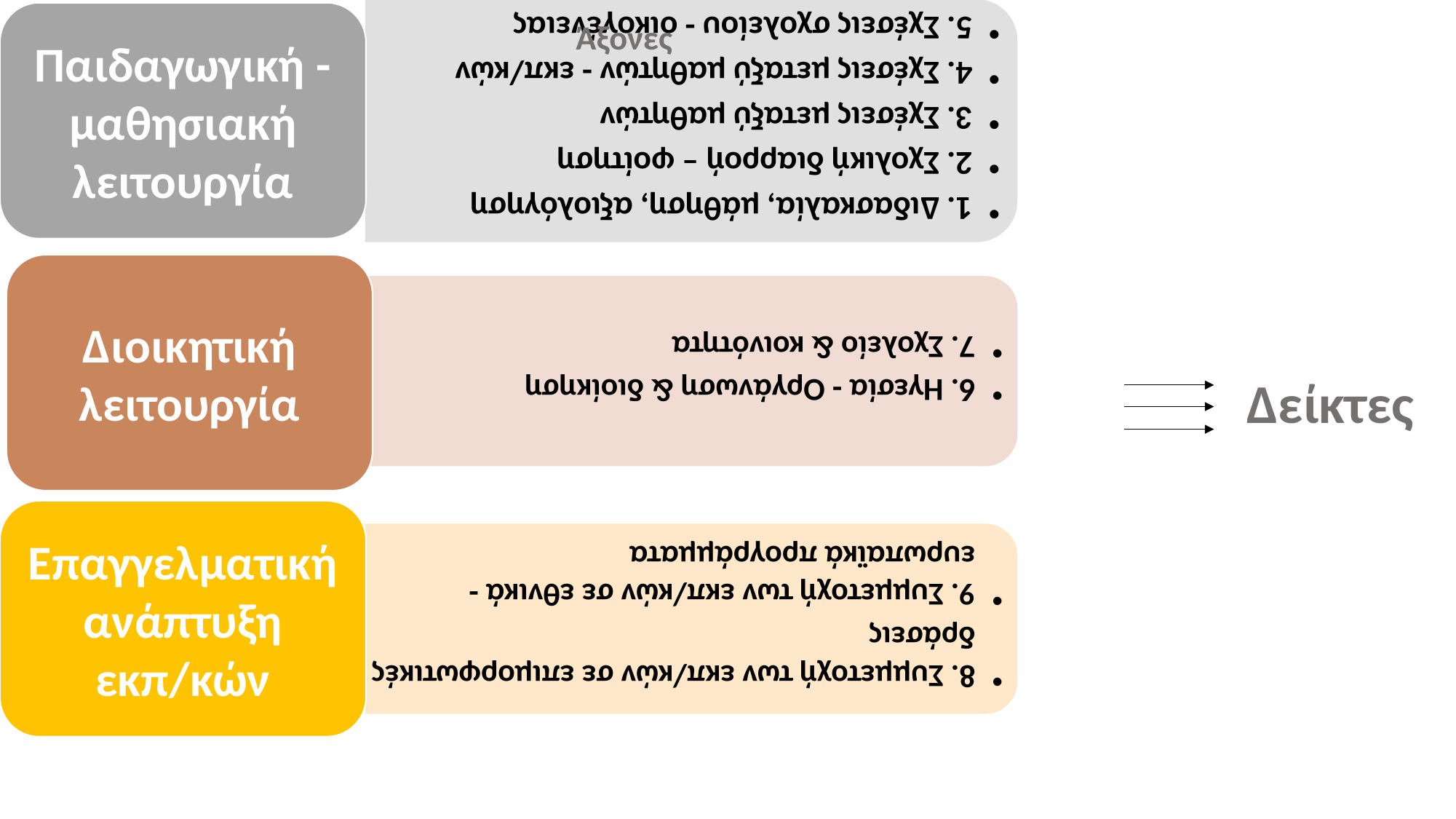

Άξονες
1. Διδασκαλία, μάθηση, αξιολόγηση
2. Σχολική διαρροή – φοίτηση
3. Σχέσεις μεταξύ μαθητών
4. Σχέσεις μεταξύ μαθητών - εκπ/κών
5. Σχέσεις σχολείου - οικογένειας
Παιδαγωγική - μαθησιακή λειτουργία
6. Ηγεσία - Οργάνωση & διοίκηση
7. Σχολείο & κοινότητα
Διοικητική λειτουργία
8. Συμμετοχή των εκπ/κών σε επιμορφωτικές δράσεις
9. Συμμετοχή των εκπ/κών σε εθνικά - ευρωπαϊκά προγράμματα
Επαγγελματική ανάπτυξη εκπ/κών
Δείκτες